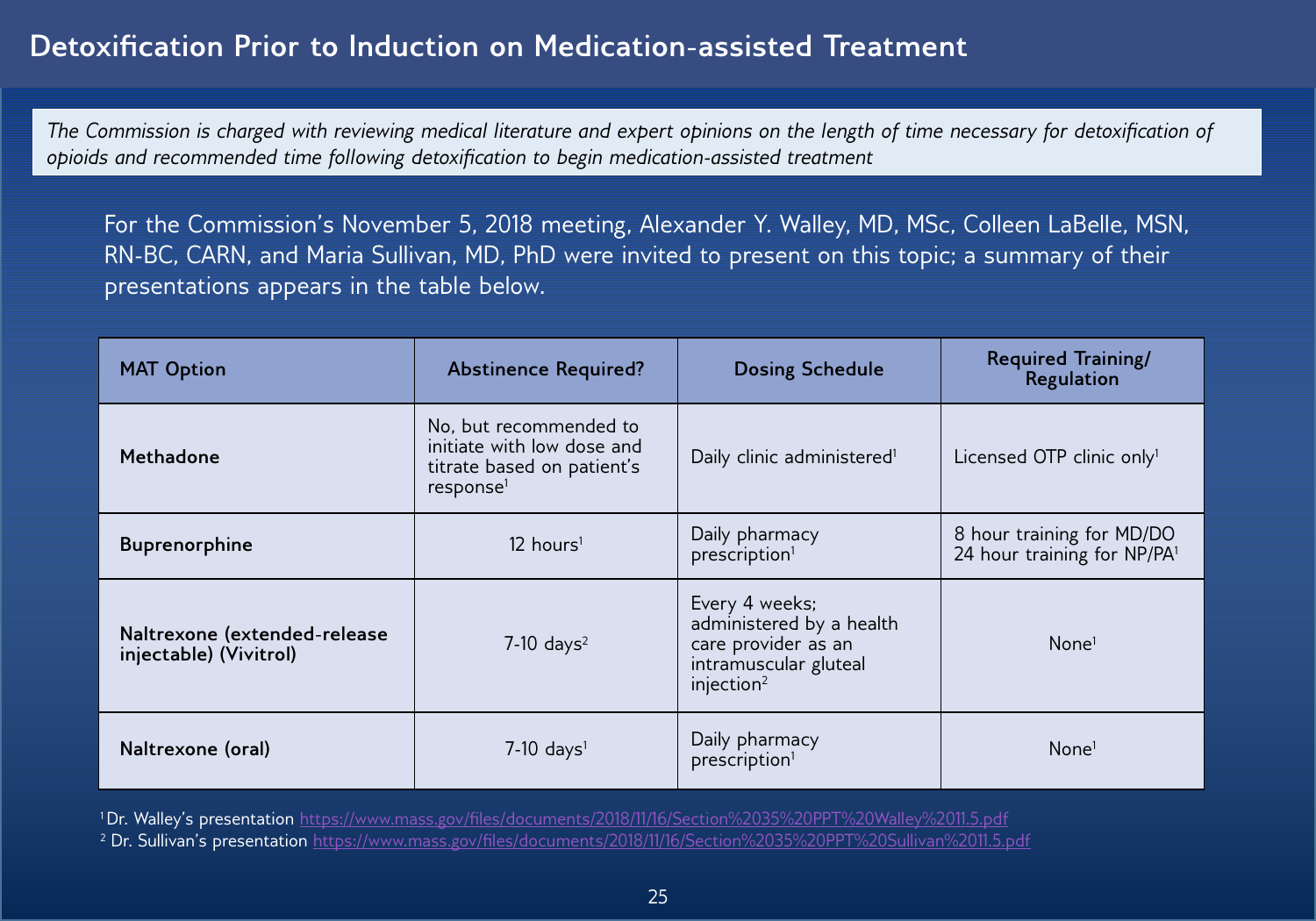

Detoxification Prior to Induction on Medication-assisted Treatment
The Commission is charged with reviewing medical literature and expert opinions on the length of time necessary for detoxification of opioids and recommended time following detoxification to begin medication-assisted treatment
For the Commission’s November 5, 2018 meeting, Alexander Y. Walley, MD, MSc, Colleen LaBelle, MSN, RN-BC, CARN, and Maria Sullivan, MD, PhD were invited to present on this topic; a summary of their presentations appears in the table below.
| MAT Option | Abstinence Required? | Dosing Schedule | Required Training/ Regulation |
| --- | --- | --- | --- |
| Methadone | No, but recommended to initiate with low dose and titrate based on patient’s response1 | Daily clinic administered1 | Licensed OTP clinic only1 |
| Buprenorphine | 12 hours1 | Daily pharmacy prescription1 | 8 hour training for MD/DO 24 hour training for NP/PA1 |
| Naltrexone (extended-release injectable) (Vivitrol) | 7-10 days2 | Every 4 weeks; administered by a health care provider as an intramuscular gluteal injection2 | None1 |
| Naltrexone (oral) | 7-10 days1 | Daily pharmacy prescription1 | None1 |
1 Dr. Walley’s presentation https://www.mass.gov/files/documents/2018/11/16/Section%2035%20PPT%20Walley%2011.5.pdf
2 Dr. Sullivan’s presentation https://www.mass.gov/files/documents/2018/11/16/Section%2035%20PPT%20Sullivan%2011.5.pdf
25